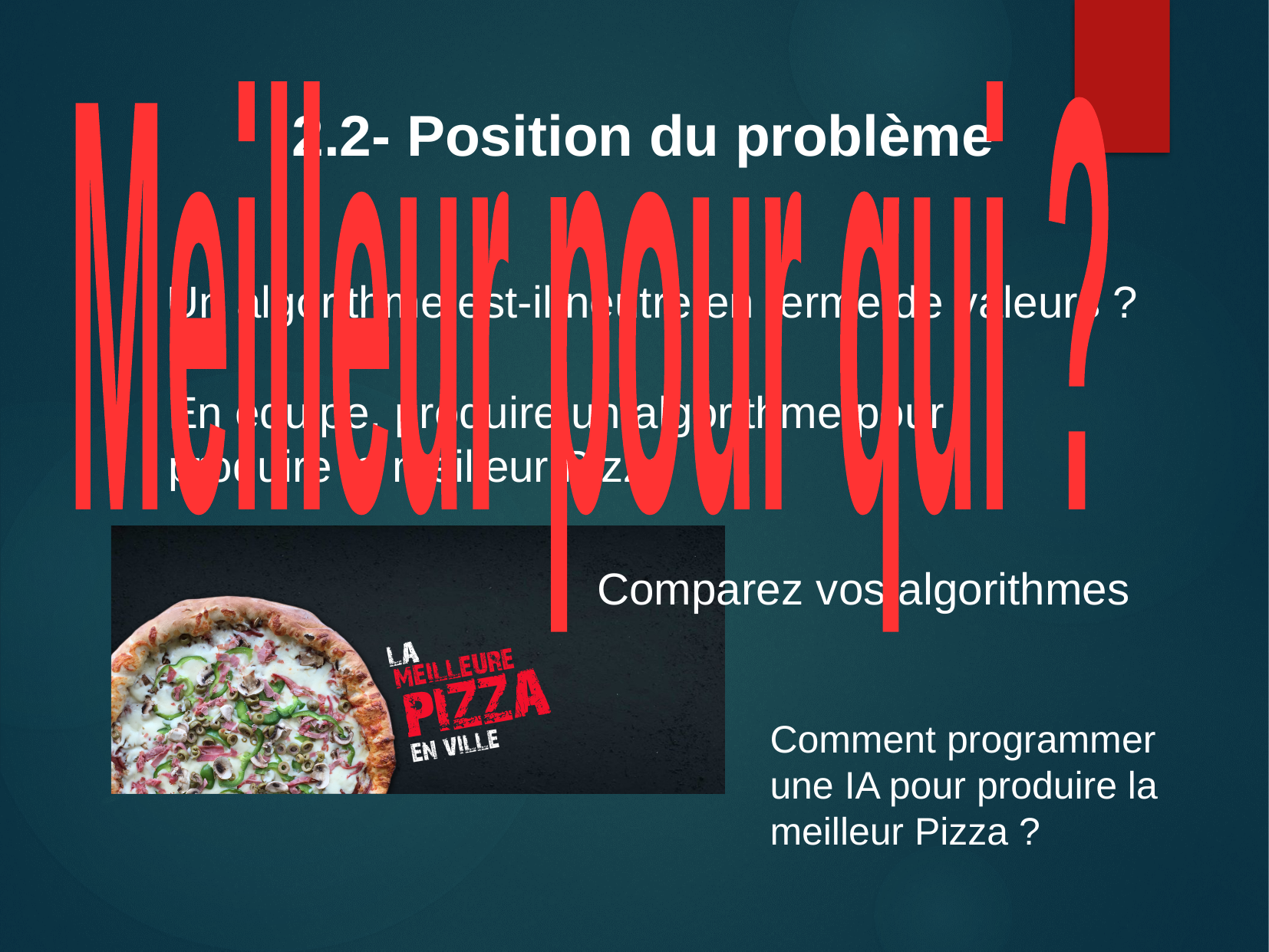

2.2- Position du problème

Un algorithme est-il neutre en terme de valeurs ?
En équipe, produire un algorithme pour
produire la meilleur Pizza

Comparez vos algorithmes
Comment programmer une IA pour produire la meilleur Pizza ?